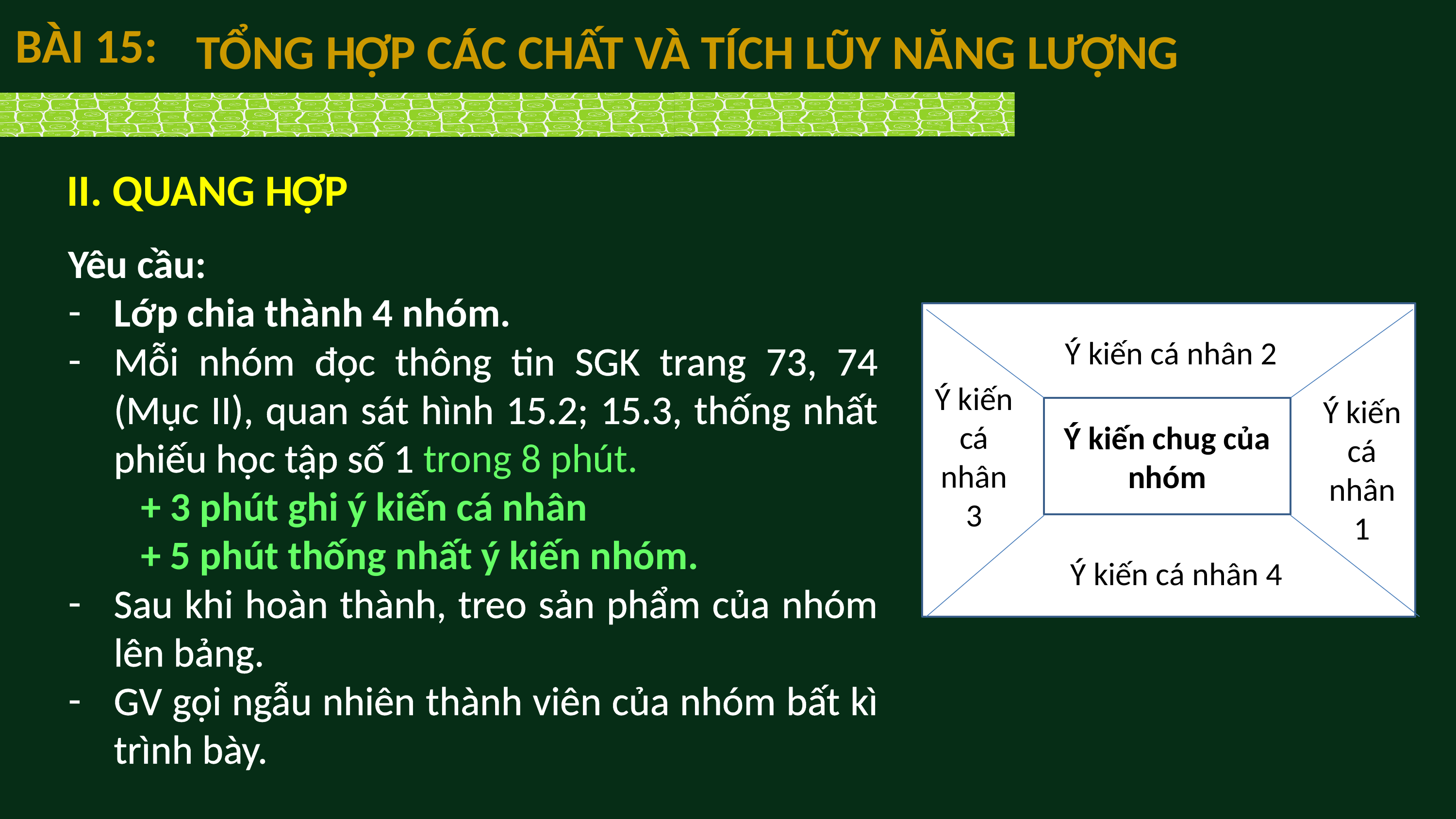

BÀI 15:
TỔNG HỢP CÁC CHẤT VÀ TÍCH LŨY NĂNG LƯỢNG

II. QUANG HỢP
Yêu cầu:
Lớp chia thành 4 nhóm.
Mỗi nhóm đọc thông tin SGK trang 73, 74 (Mục II), quan sát hình 15.2; 15.3, thống nhất phiếu học tập số 1 trong 8 phút.
	+ 3 phút ghi ý kiến cá nhân
	+ 5 phút thống nhất ý kiến nhóm.
Sau khi hoàn thành, treo sản phẩm của nhóm lên bảng.
GV gọi ngẫu nhiên thành viên của nhóm bất kì trình bày.

Ý kiến cá nhân 2
Ý kiến cá nhân 3
Ý kiến cá nhân 1
Ý kiến chug của nhóm
Ý kiến cá nhân 4